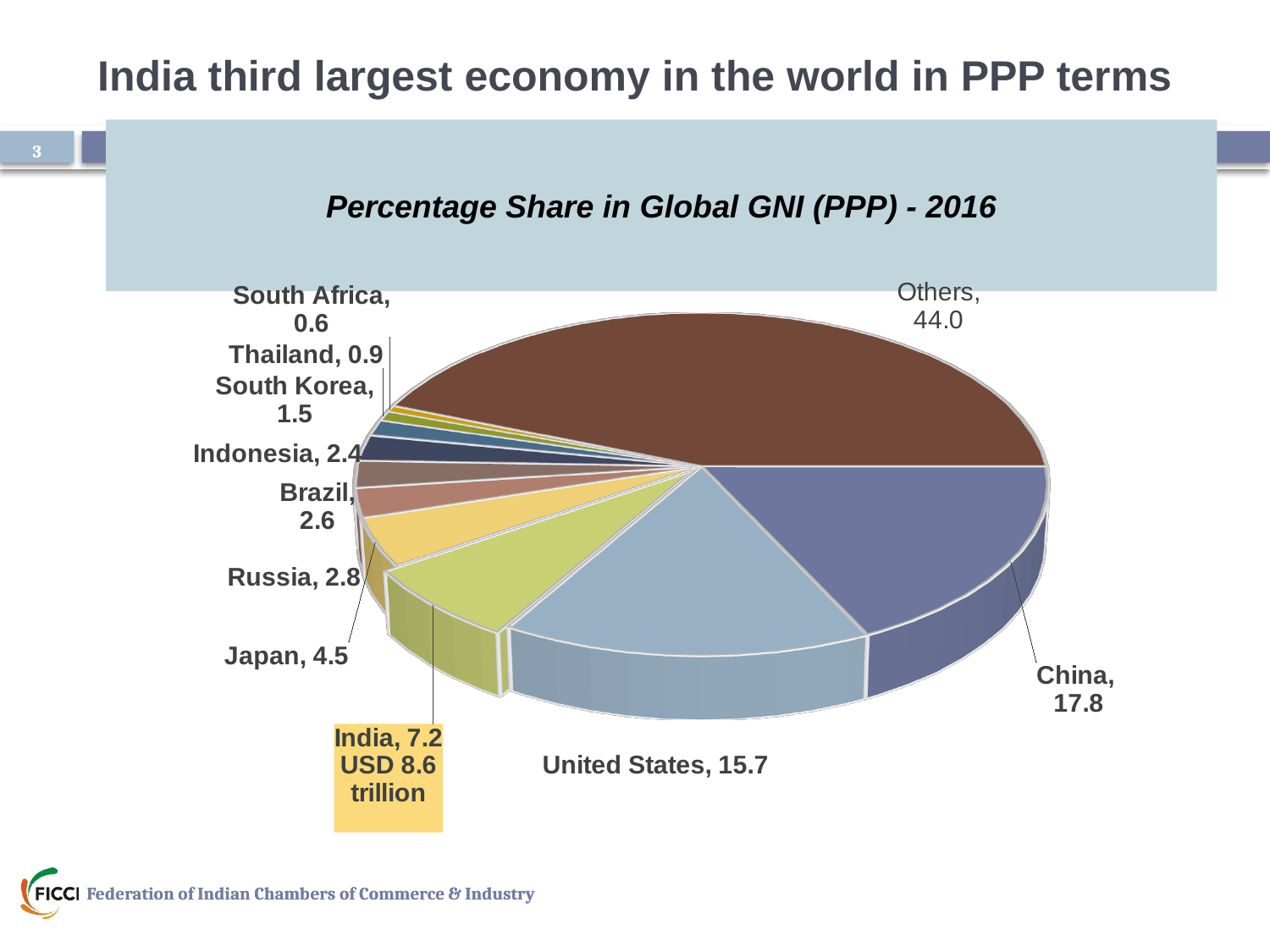

India third largest economy in the world in PPP terms
3
# Percentage Share in Global GNI (PPP) - 2016

[unsupported chart]